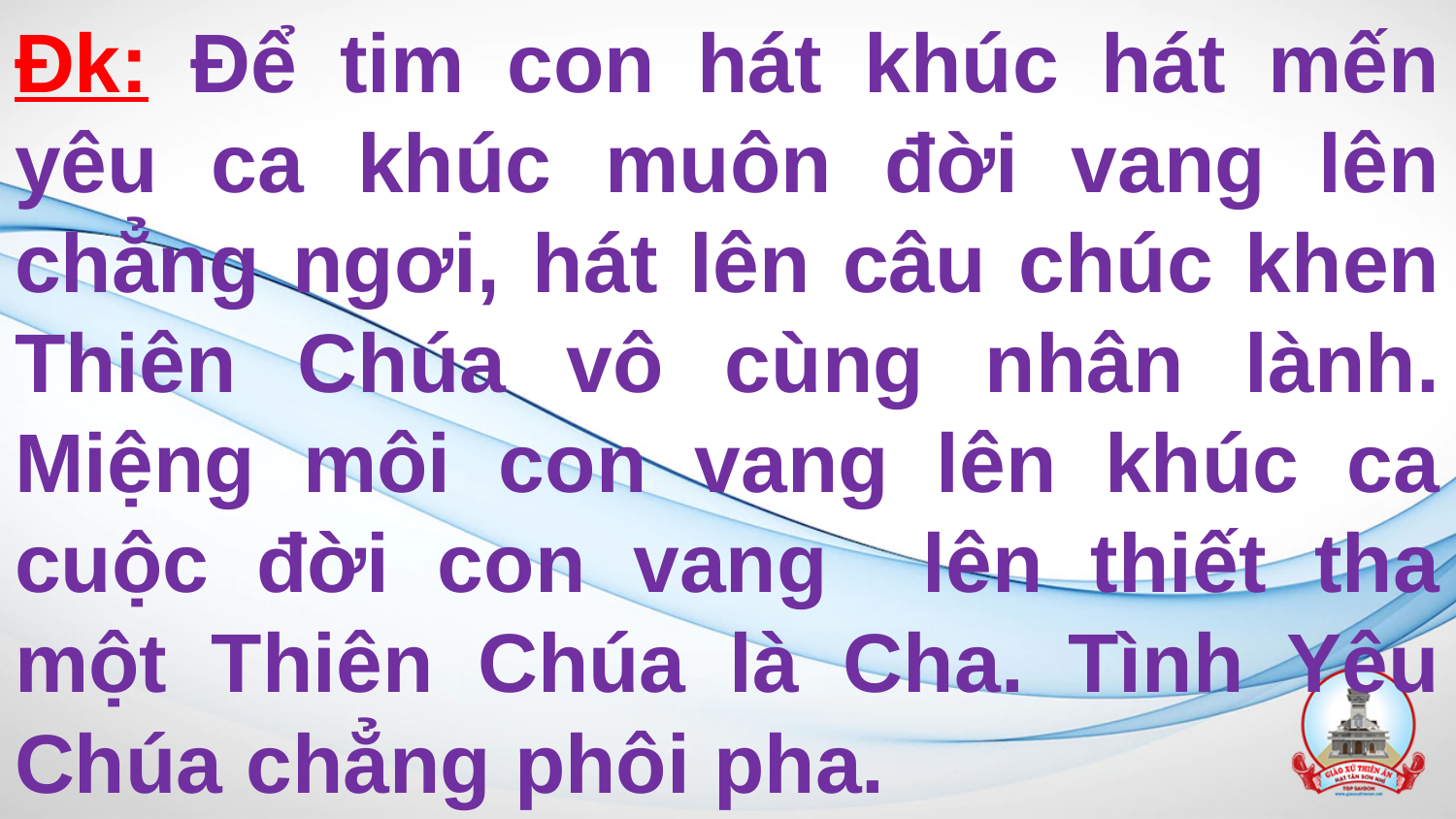

# Đk: Để tim con hát khúc hát mến yêu ca khúc muôn đời vang lên chẳng ngơi, hát lên câu chúc khen Thiên Chúa vô cùng nhân lành. Miệng môi con vang lên khúc ca cuộc đời con vang  lên thiết tha một Thiên Chúa là Cha. Tình Yêu Chúa chẳng phôi pha.